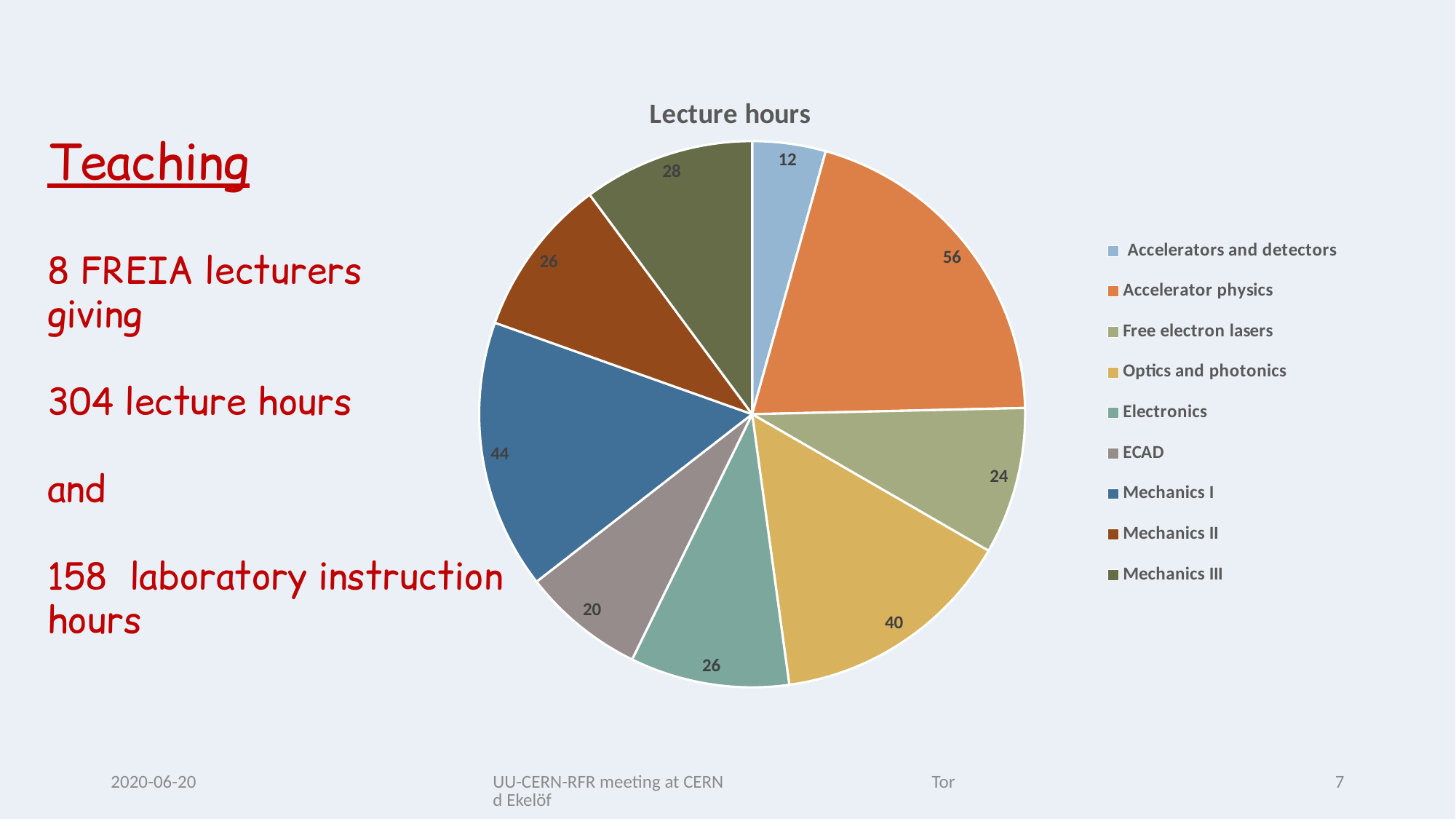

### Chart:

| Category | Lecture hours  | Lab hours |
|---|---|---|
|  Accelerators and detectors | 12.0 | 16.0 |
| Accelerator physics | 56.0 | 16.0 |
| Free electron lasers | 24.0 | None |
| Optics and photonics | 40.0 | 40.0 |
| Electronics  | 26.0 | 21.0 |
| ECAD | 20.0 | None |
| Mechanics I | 44.0 | 16.0 |
| Mechanics II | 26.0 | 64.0 |
| Mechanics III | 28.0 | 20.0 |
Teaching

8 FREIA lecturers
giving

 lecture hours

and

158  laboratory instruction
hours

2020-06-20
UU-CERN-RFR meeting at CERN                                                  Tord Ekelöf
7